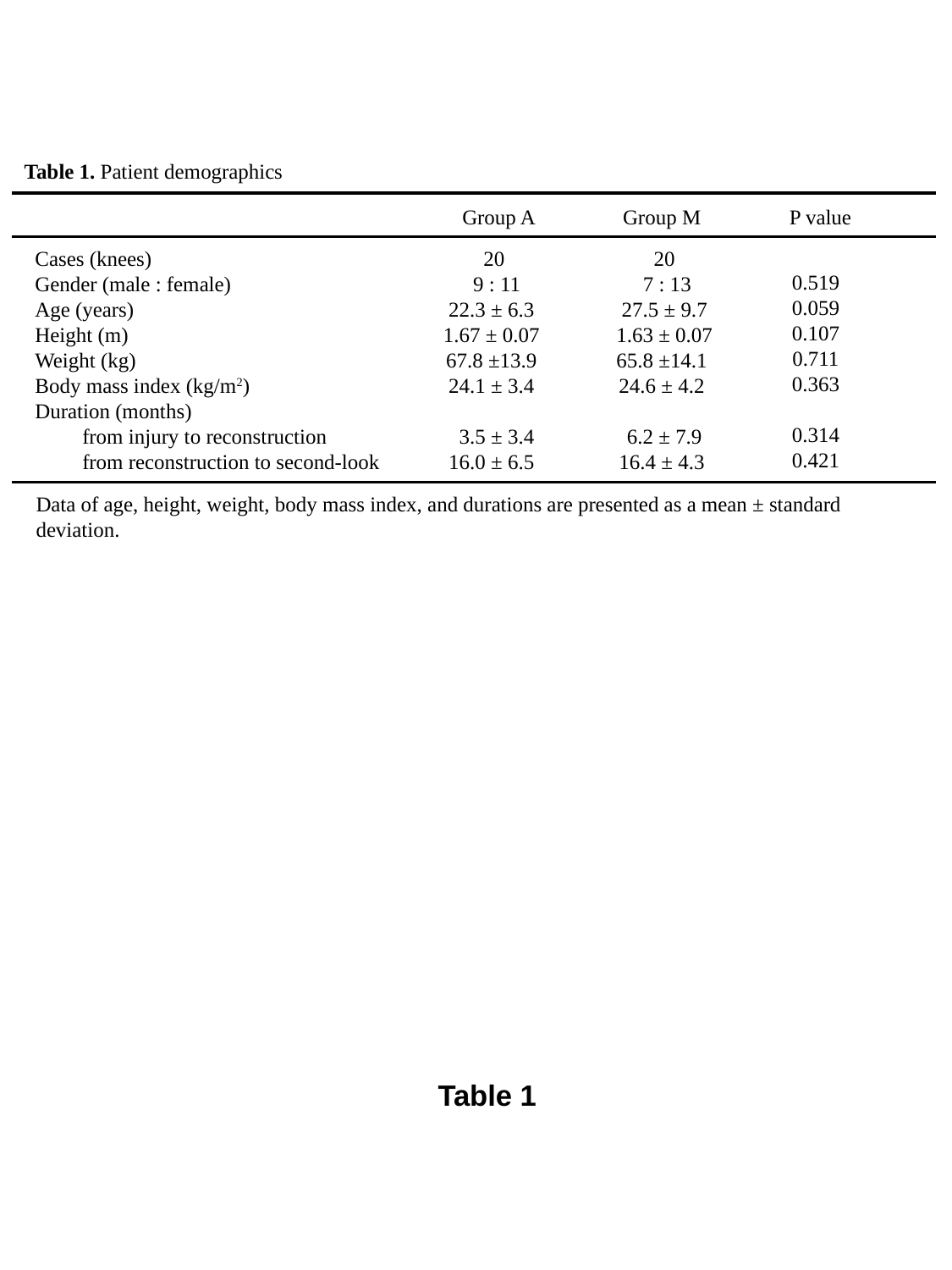

Table 1. Patient demographics
Group A
Group M
P value

0.519
0.059
0.107
0.711
0.363

0.314
0.421
Cases (knees)
Gender (male : female)
Age (years)
Height (m)
Weight (kg)
Body mass index (kg/m2)
Duration (months)
　　from injury to reconstruction
　　from reconstruction to second-look

 20
  9 : 11
22.3 ± 6.3
1.67 ± 0.07
67.8 ±13.9
24.1 ± 3.4

  3.5 ± 3.4
16.0 ± 6.5
 20
  7 : 13
 27.5 ± 9.7
 1.63 ± 0.07
65.8 ±14.1
24.6 ± 4.2

 6.2 ± 7.9
16.4 ± 4.3

Data of age, height, weight, body mass index, and durations are presented as a mean ± standard deviation.
Table 1